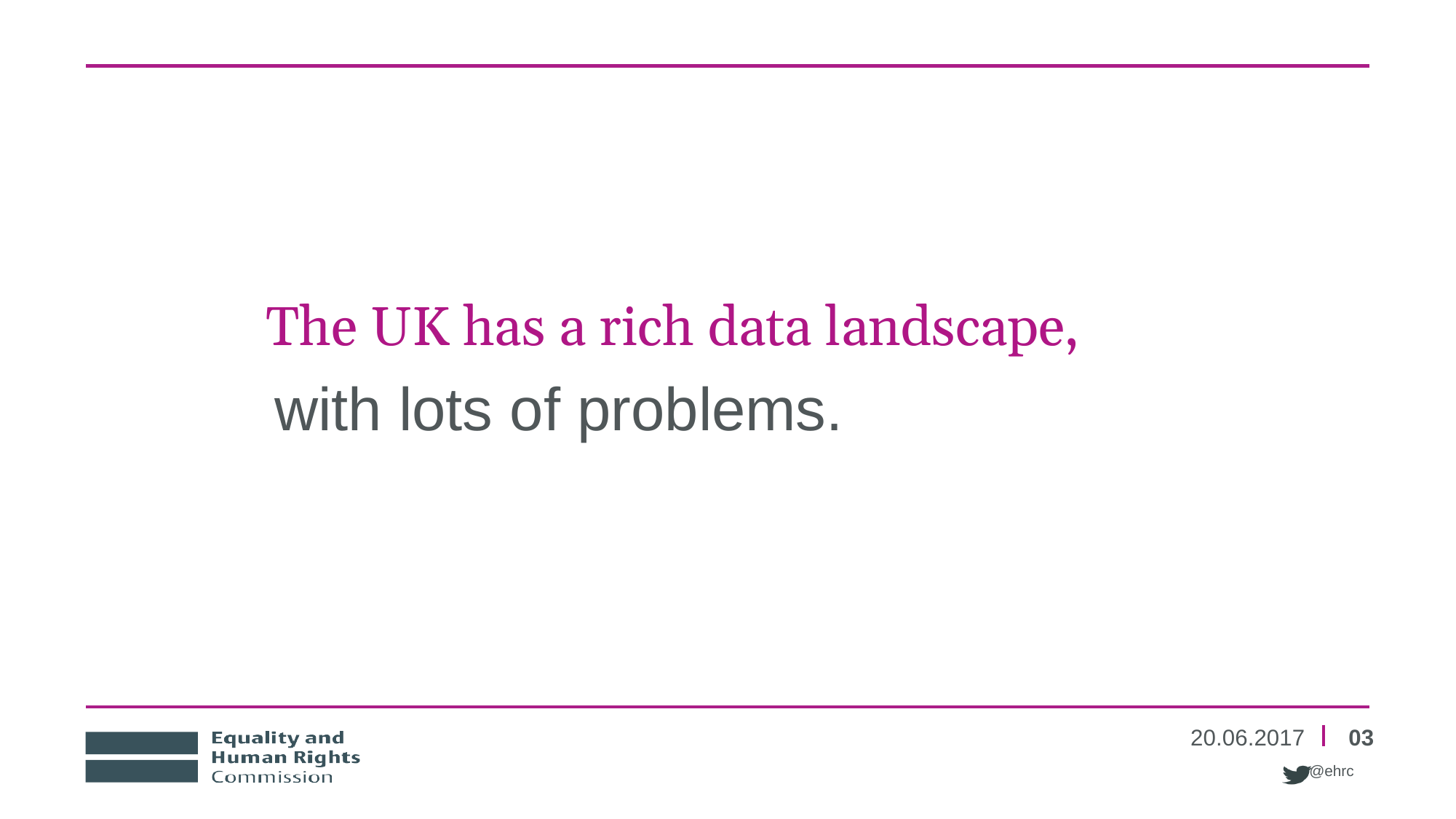

# The UK has a rich data landscape,
with lots of problems.
20.06.2017
03